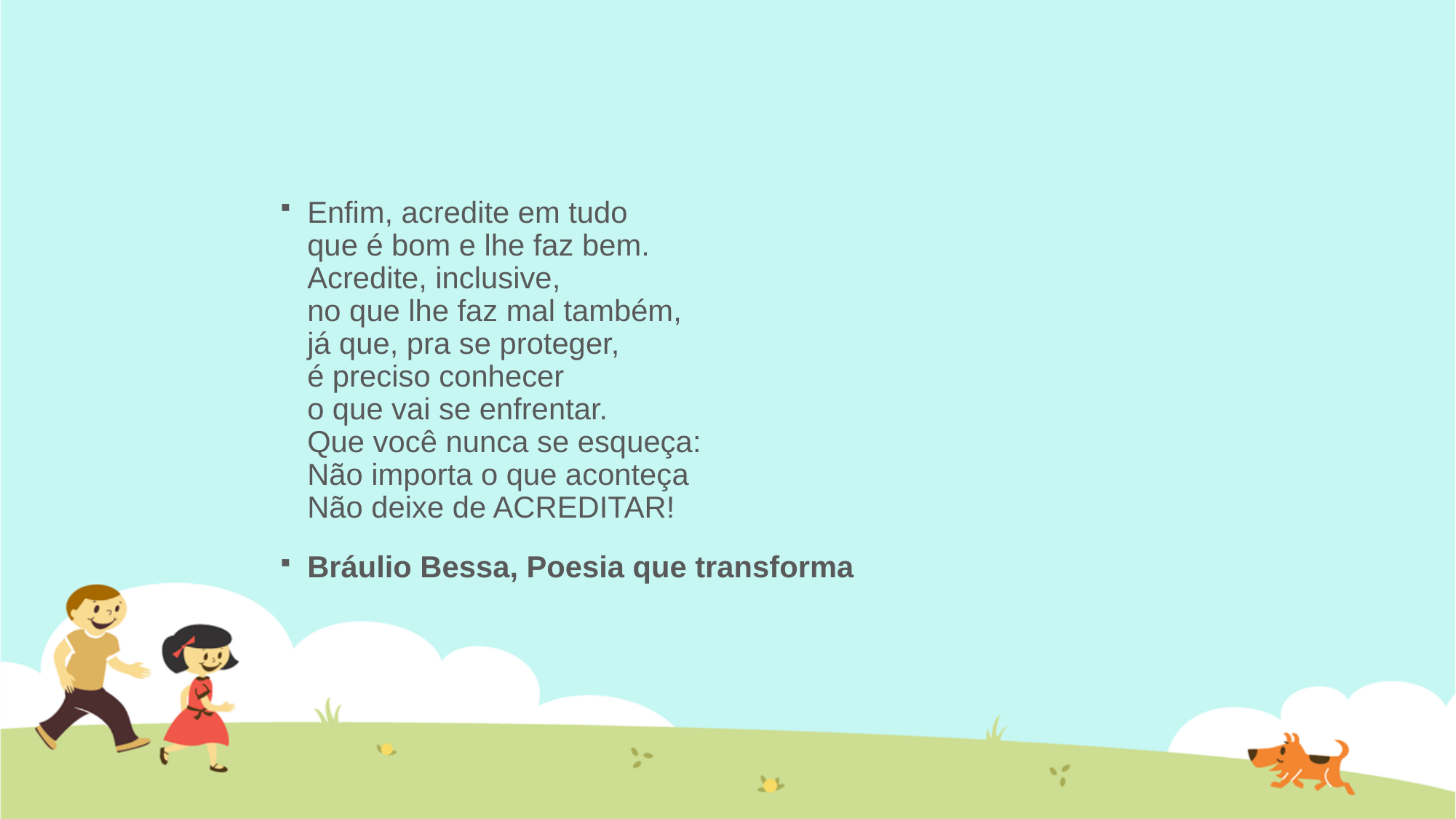

Enfim, acredite em tudo
que é bom e lhe faz bem.
Acredite, inclusive,
no que lhe faz mal também,
já que, pra se proteger,
é preciso conhecer
o que vai se enfrentar.
Que você nunca se esqueça:
Não importa o que aconteça
Não deixe de ACREDITAR!
Bráulio Bessa, Poesia que transforma